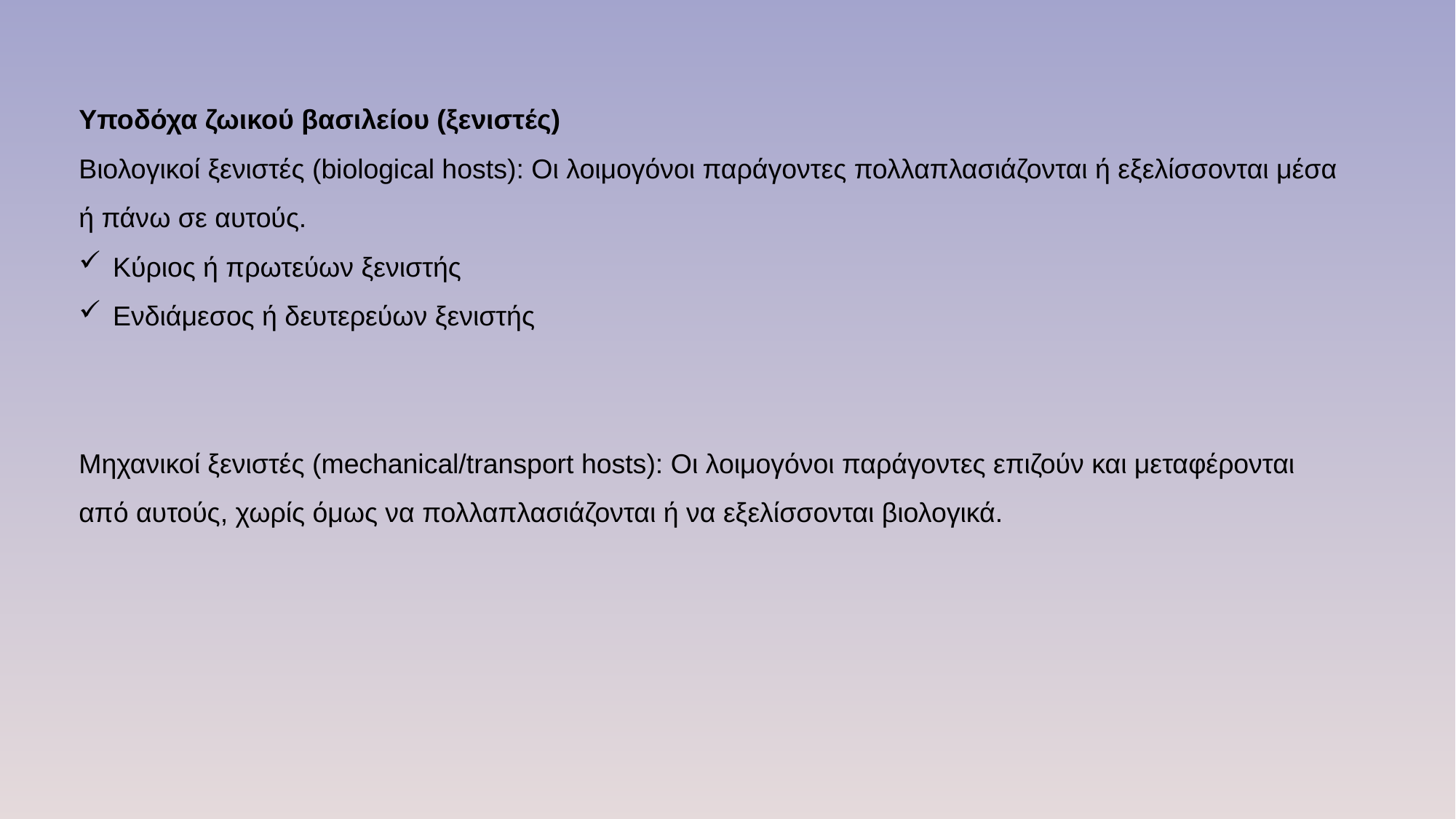

Υποδόχα ζωικού βασιλείου (ξενιστές)
Βιολογικοί ξενιστές (biological hosts): Οι λοιμογόνοι παράγοντες πολλαπλασιάζονται ή εξελίσσονται μέσα ή πάνω σε αυτούς.
Κύριος ή πρωτεύων ξενιστής
Ενδιάμεσος ή δευτερεύων ξενιστής

Μηχανικοί ξενιστές (mechanical/transport hosts): Οι λοιμογόνοι παράγοντες επιζούν και μεταφέρονται από αυτούς, χωρίς όμως να πολλαπλασιάζονται ή να εξελίσσονται βιολογικά.